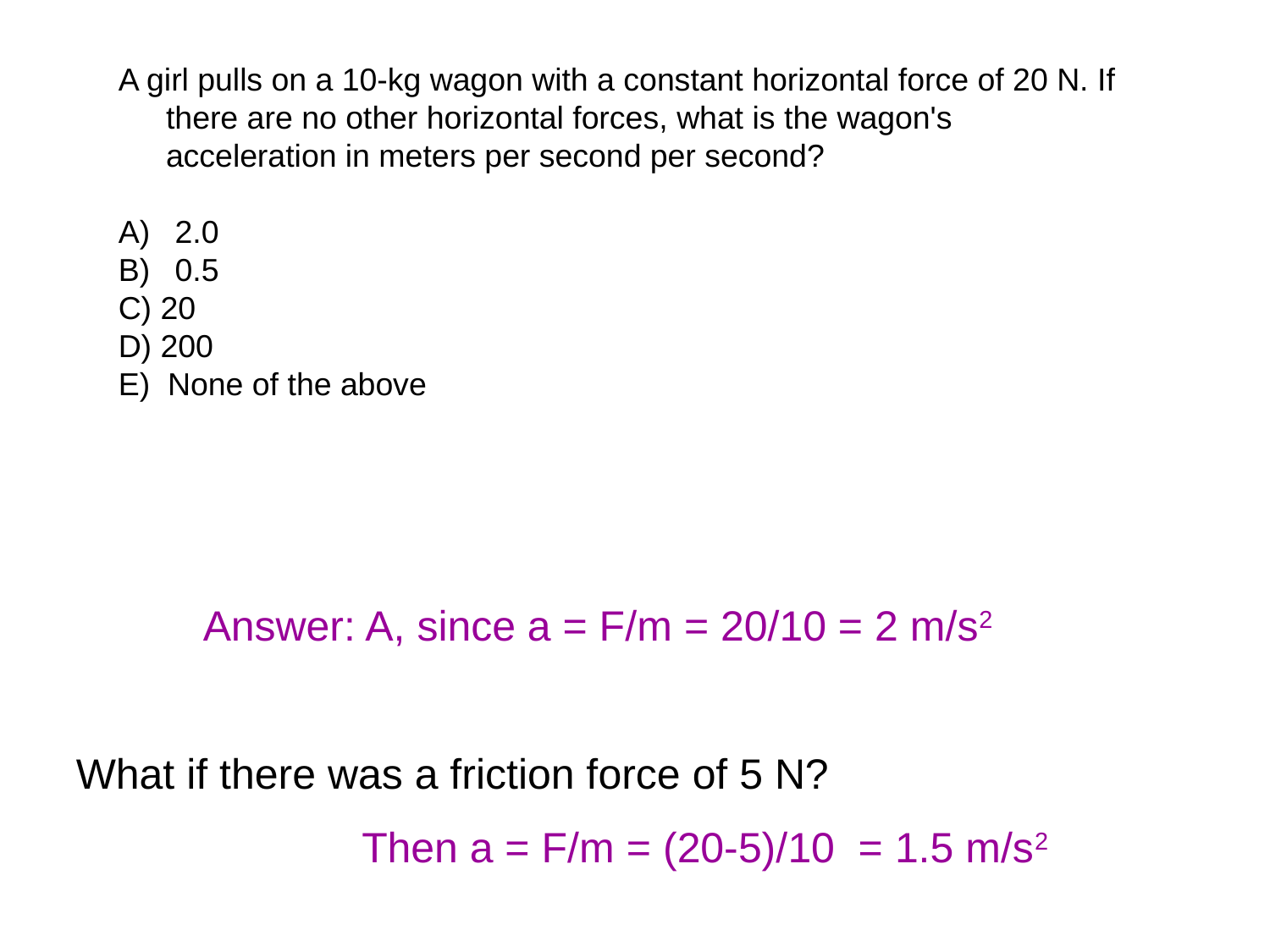

A girl pulls on a 10-kg wagon with a constant horizontal force of 20 N. If there are no other horizontal forces, what is the wagon's acceleration in meters per second per second?

 2.0
 0.5
C) 20
D) 200
E)  None of the above
Answer: A, since a = F/m = 20/10 = 2 m/s2
What if there was a friction force of 5 N?
Then a = F/m = (20-5)/10  = 1.5 m/s2